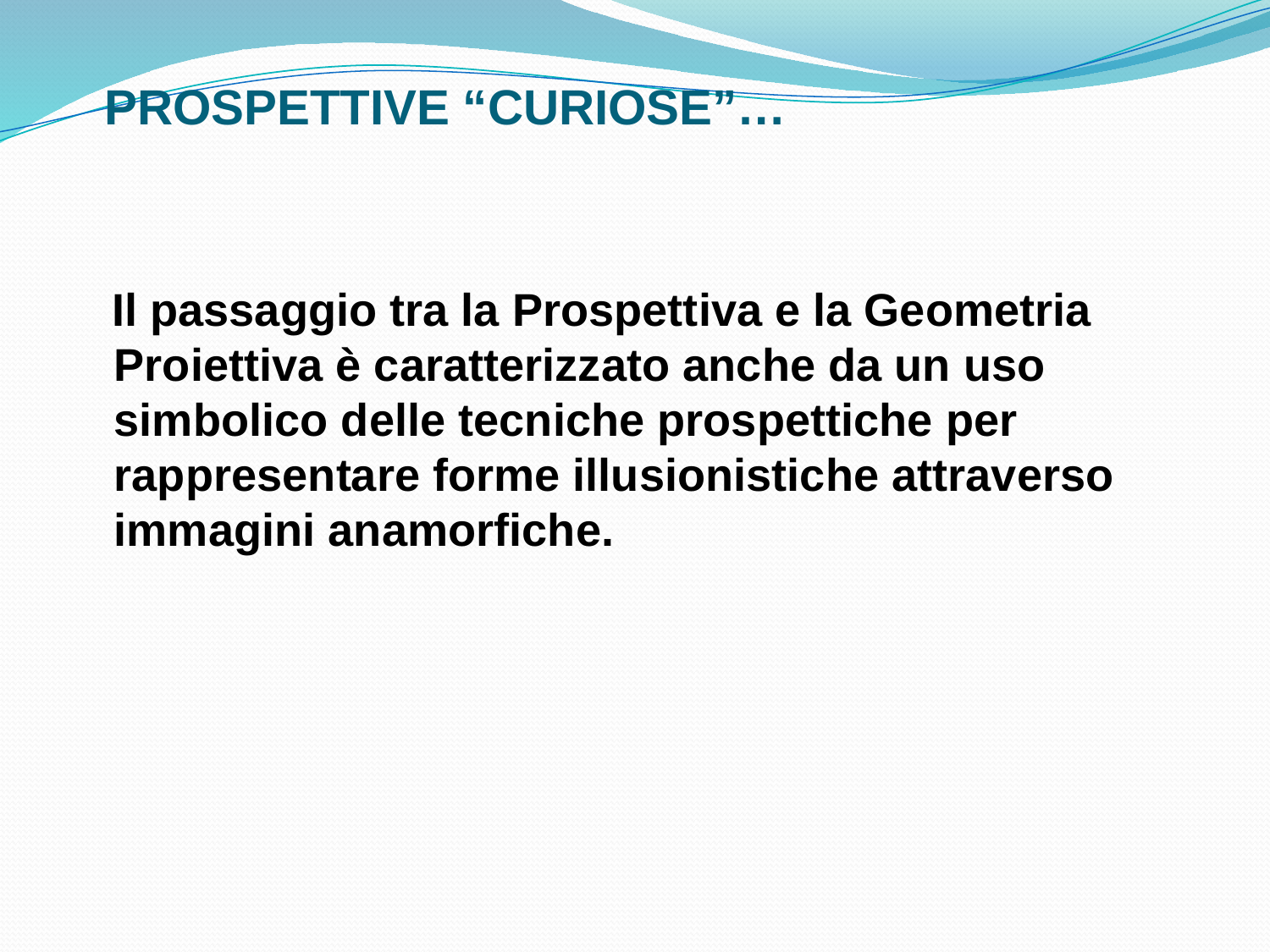

PROSPETTIVE “CURIOSE”…

   Il passaggio tra la Prospettiva e la Geometria Proiettiva è caratterizzato anche da un uso simbolico delle tecniche prospettiche per rappresentare forme illusionistiche attraverso immagini anamorfiche.